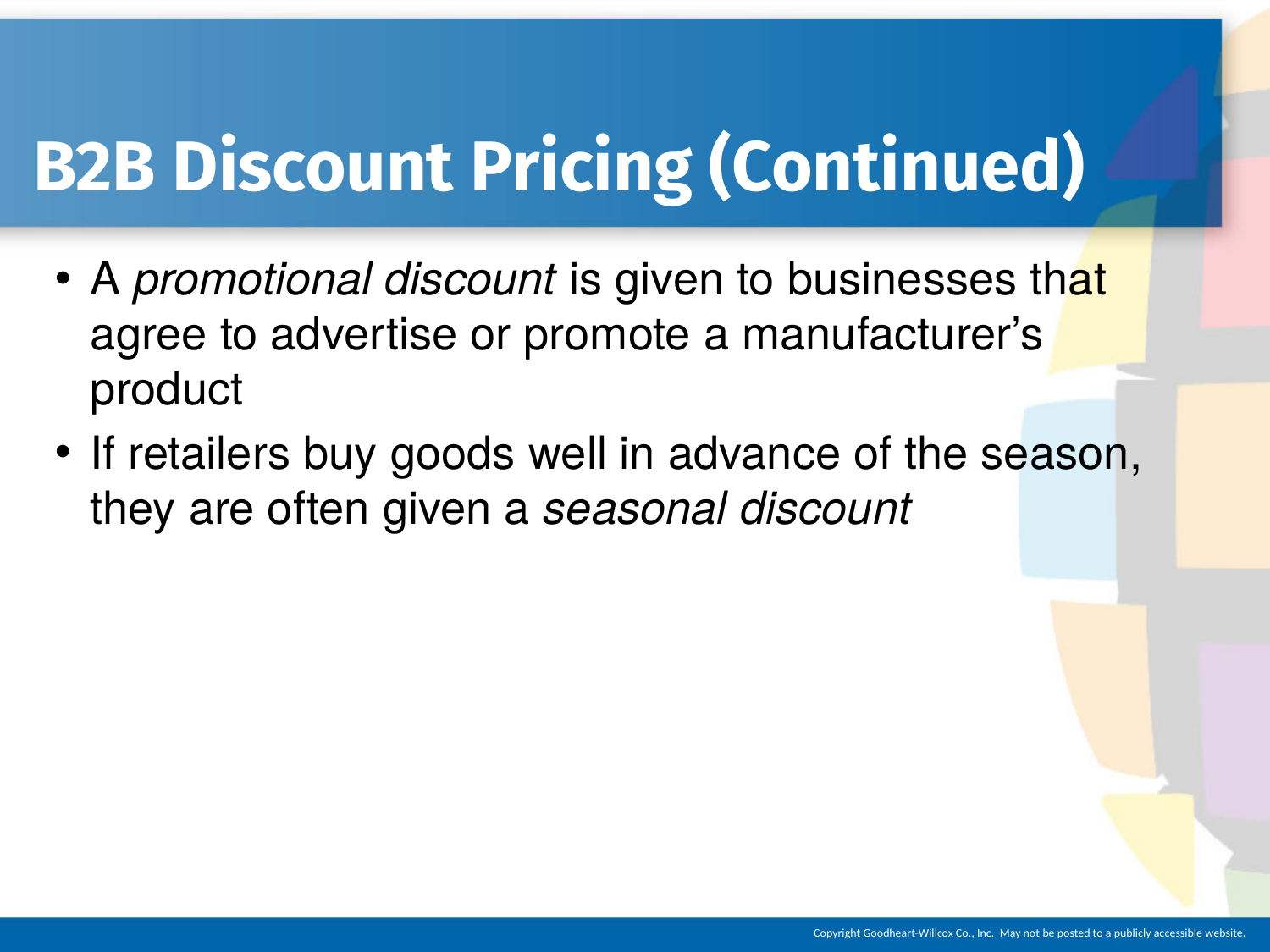

# B2B Discount Pricing (Continued)
A promotional discount is given to businesses that agree to advertise or promote a manufacturer’s product
If retailers buy goods well in advance of the season, they are often given a seasonal discount